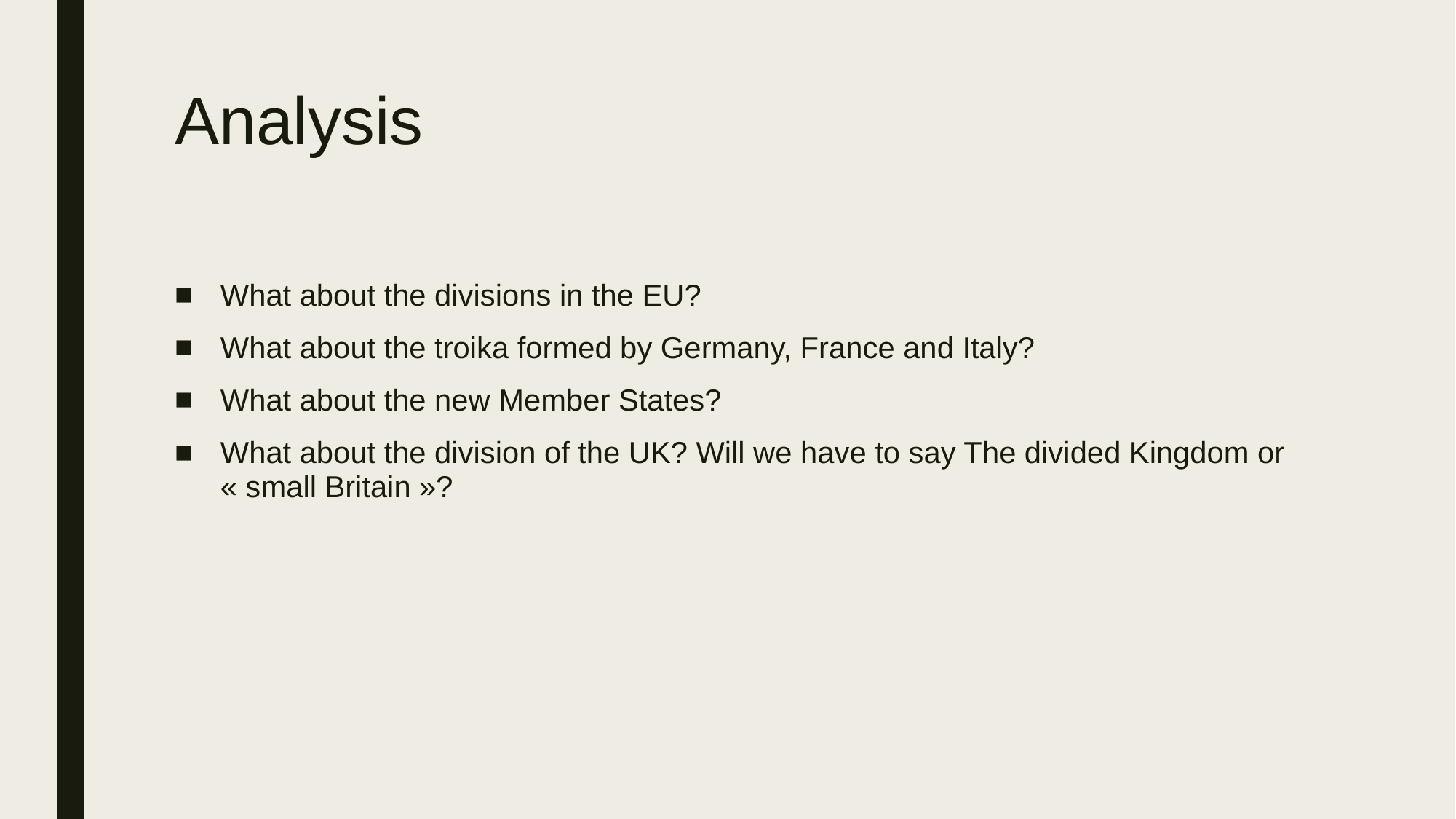

# Analysis
What about the divisions in the EU?
What about the troika formed by Germany, France and Italy?
What about the new Member States?
What about the division of the UK? Will we have to say The divided Kingdom or « small Britain »?